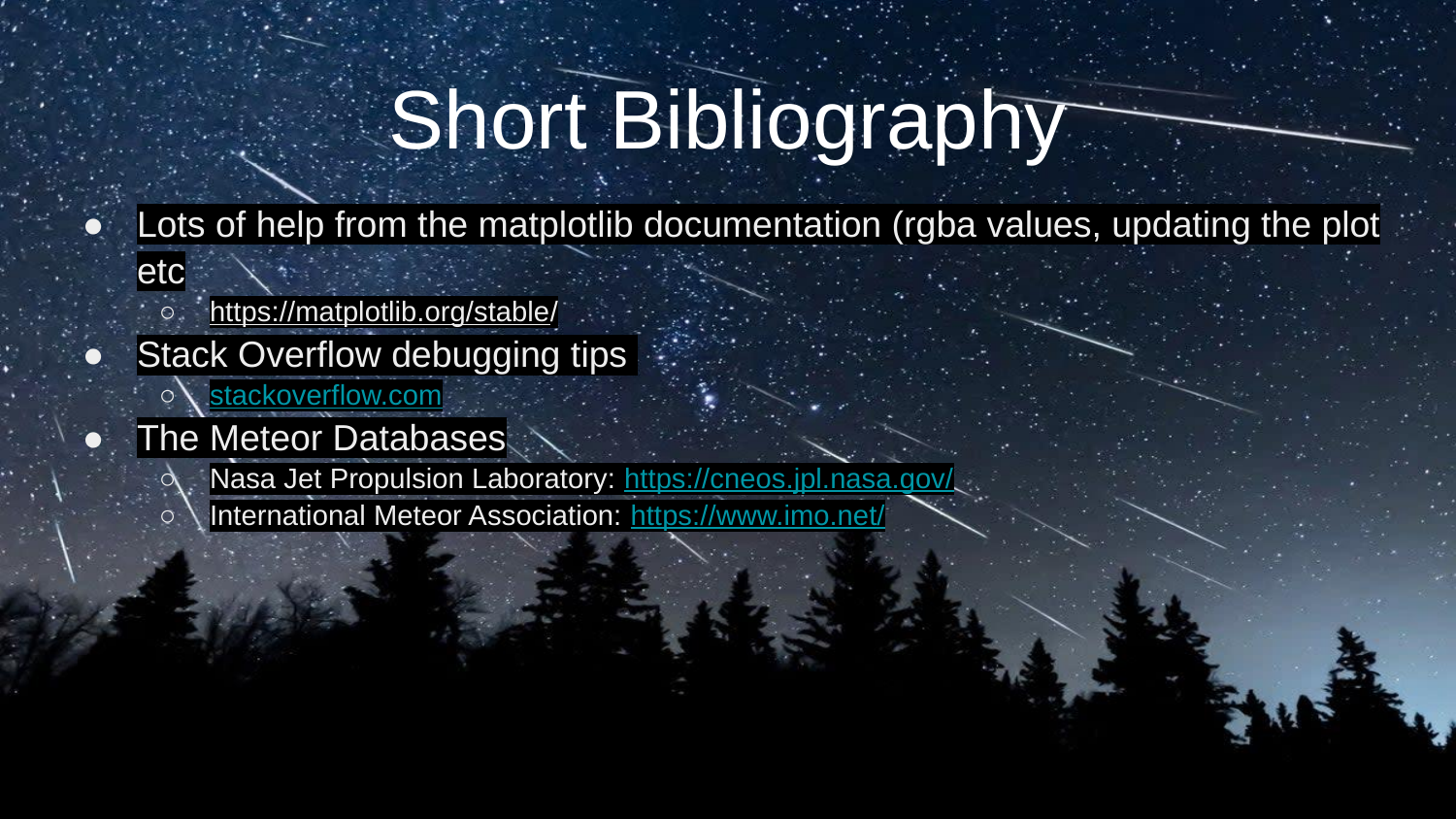

# Short Bibliography
Lots of help from the matplotlib documentation (rgba values, updating the plot etc
https://matplotlib.org/stable/
Stack Overflow debugging tips
stackoverflow.com
The Meteor Databases
Nasa Jet Propulsion Laboratory: https://cneos.jpl.nasa.gov/
International Meteor Association: https://www.imo.net/